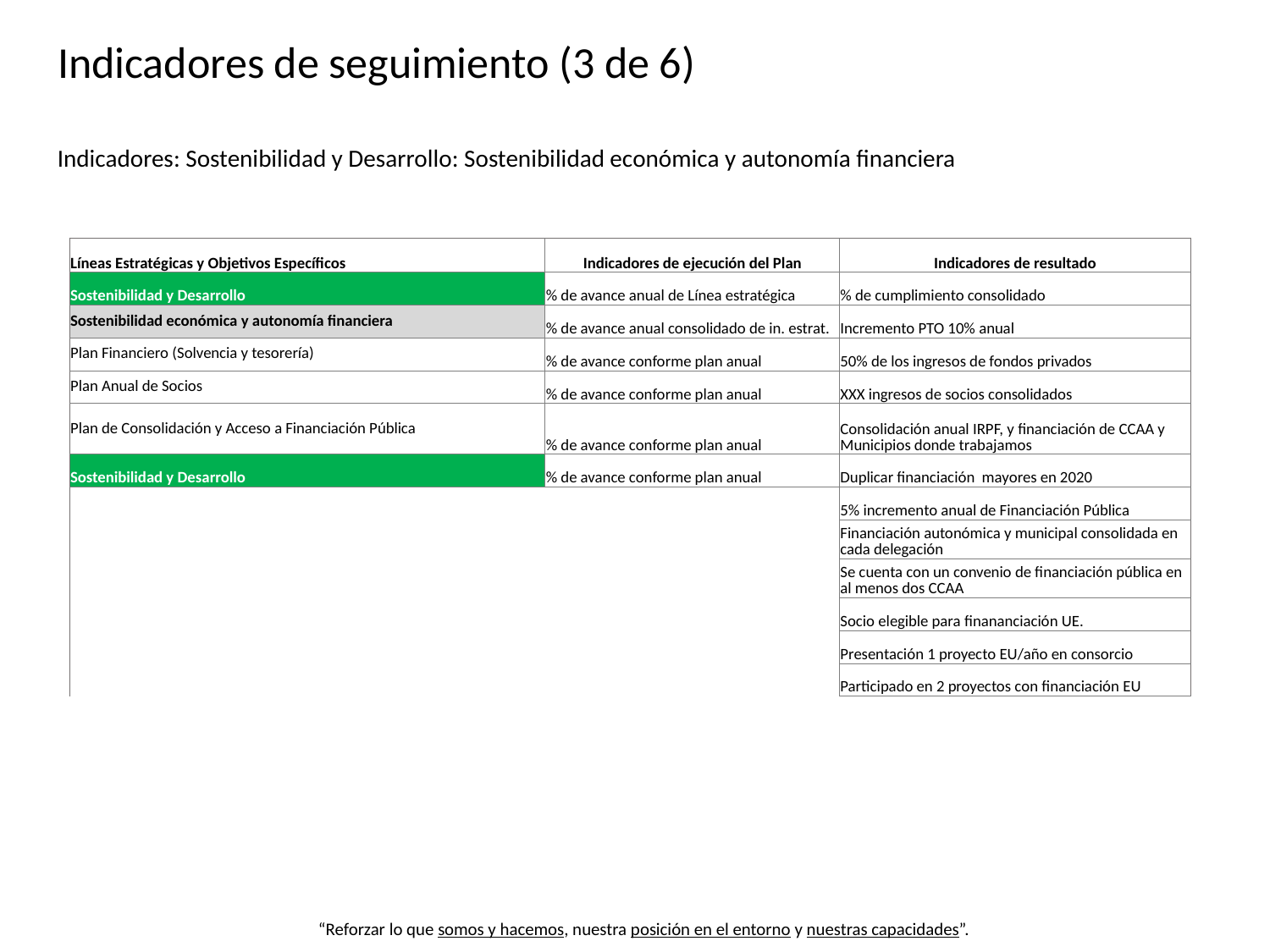

# Indicadores de seguimiento (3 de 6)
Indicadores: Sostenibilidad y Desarrollo: Sostenibilidad económica y autonomía financiera
| Líneas Estratégicas y Objetivos Específicos | Indicadores de ejecución del Plan | Indicadores de resultado |
| --- | --- | --- |
| Sostenibilidad y Desarrollo | % de avance anual de Línea estratégica | % de cumplimiento consolidado |
| Sostenibilidad económica y autonomía financiera | % de avance anual consolidado de in. estrat. | Incremento PTO 10% anual |
| Plan Financiero (Solvencia y tesorería) | % de avance conforme plan anual | 50% de los ingresos de fondos privados |
| Plan Anual de Socios | % de avance conforme plan anual | XXX ingresos de socios consolidados |
| Plan de Consolidación y Acceso a Financiación Pública | % de avance conforme plan anual | Consolidación anual IRPF, y financiación de CCAA y Municipios donde trabajamos |
| Sostenibilidad y Desarrollo | % de avance conforme plan anual | Duplicar financiación mayores en 2020 |
|  |  | 5% incremento anual de Financiación Pública |
|  |  | Financiación autonómica y municipal consolidada en cada delegación |
|  |  | Se cuenta con un convenio de financiación pública en al menos dos CCAA |
|  |  | Socio elegible para finananciación UE. |
|  |  | Presentación 1 proyecto EU/año en consorcio |
|  |  | Participado en 2 proyectos con financiación EU |
“Reforzar lo que somos y hacemos, nuestra posición en el entorno y nuestras capacidades”.